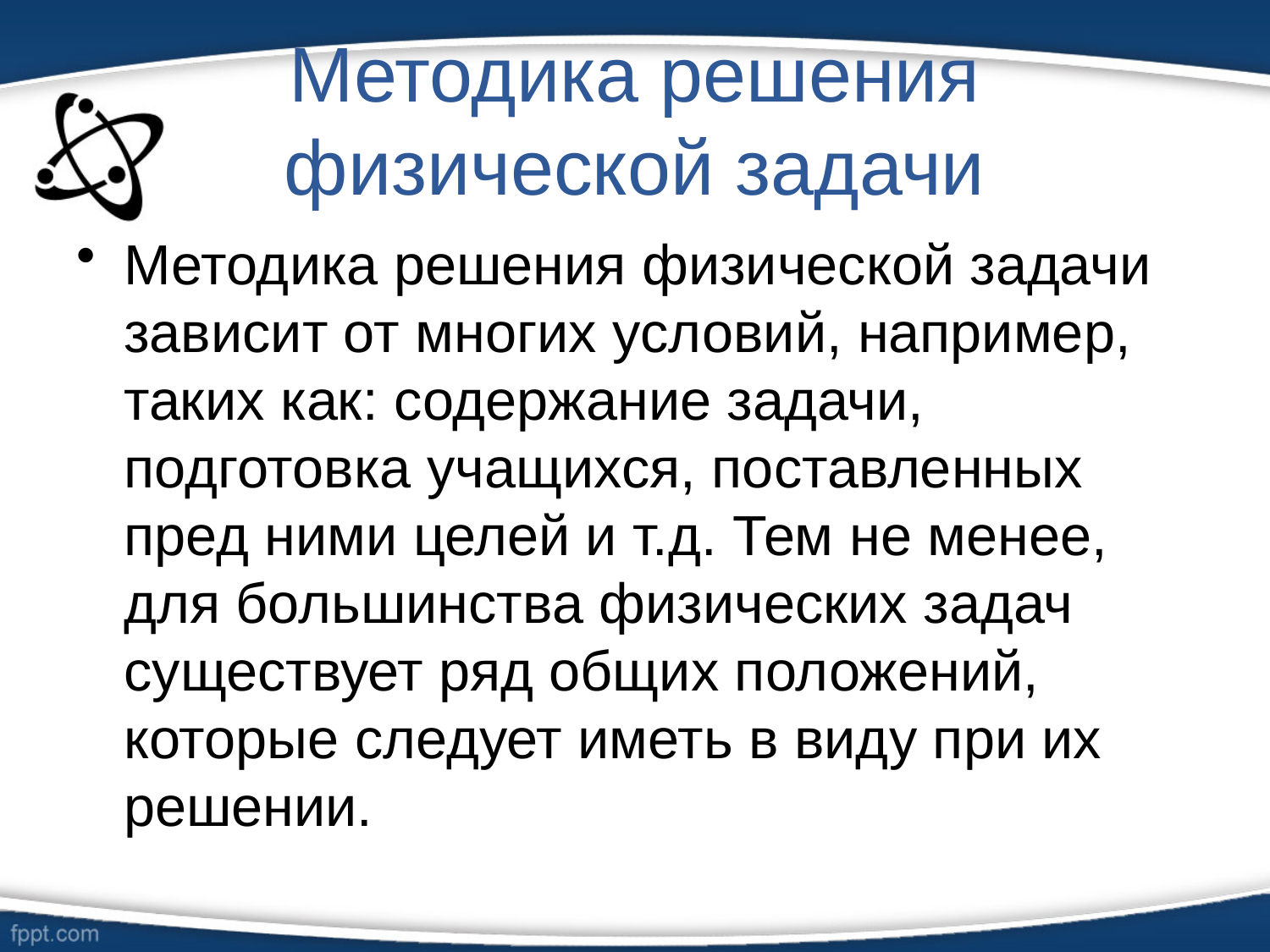

# Методика решения физической задачи
Методика решения физической задачи зависит от многих условий, например, таких как: содержание задачи, подготовка учащихся, поставленных пред ними целей и т.д. Тем не менее, для большинства физических задач существует ряд общих положений, которые следует иметь в виду при их решении.